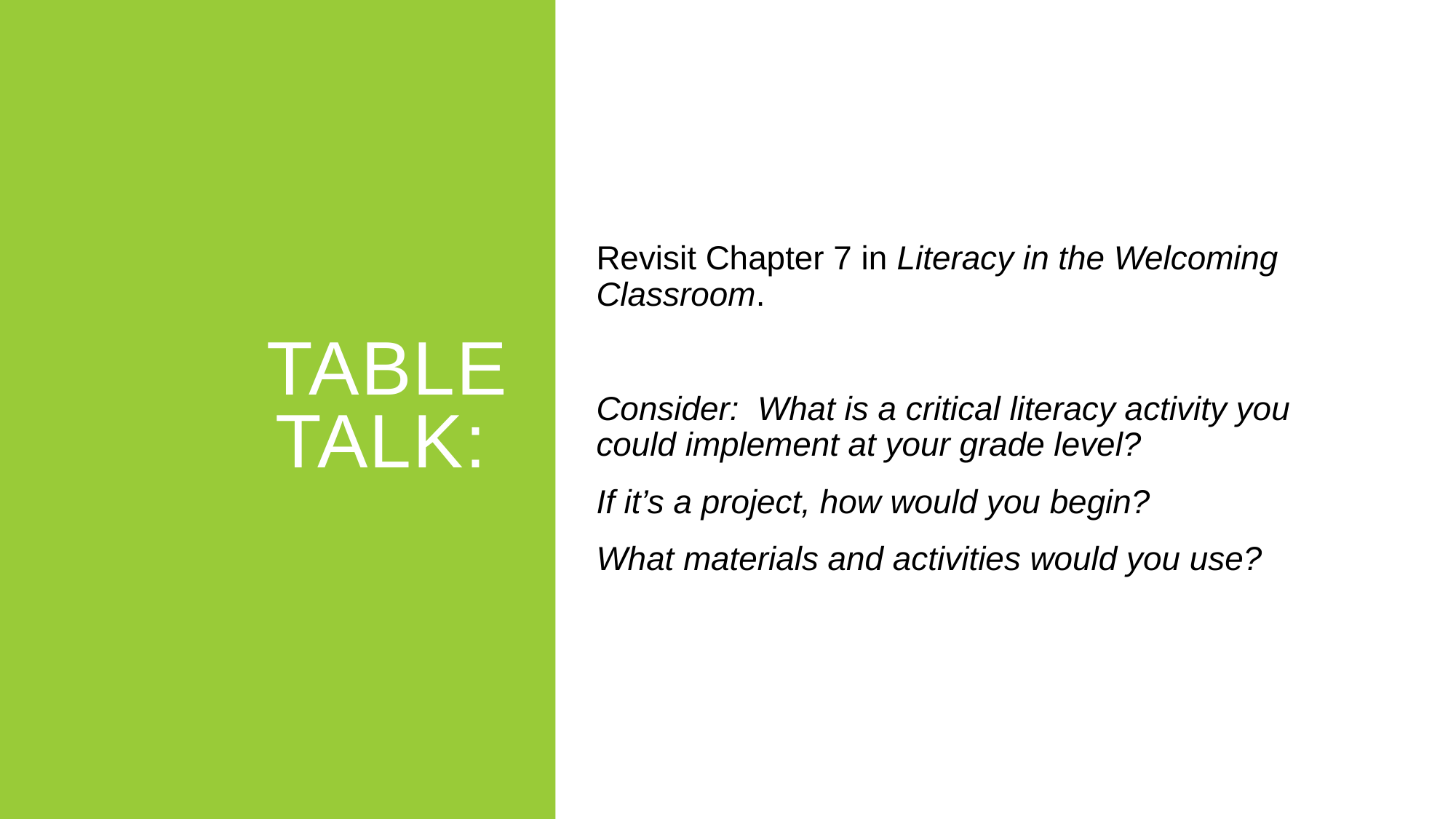

# Table talk:
Revisit Chapter 7 in Literacy in the Welcoming Classroom.

Consider:  What is a critical literacy activity you could implement at your grade level?
If it’s a project, how would you begin?
What materials and activities would you use?